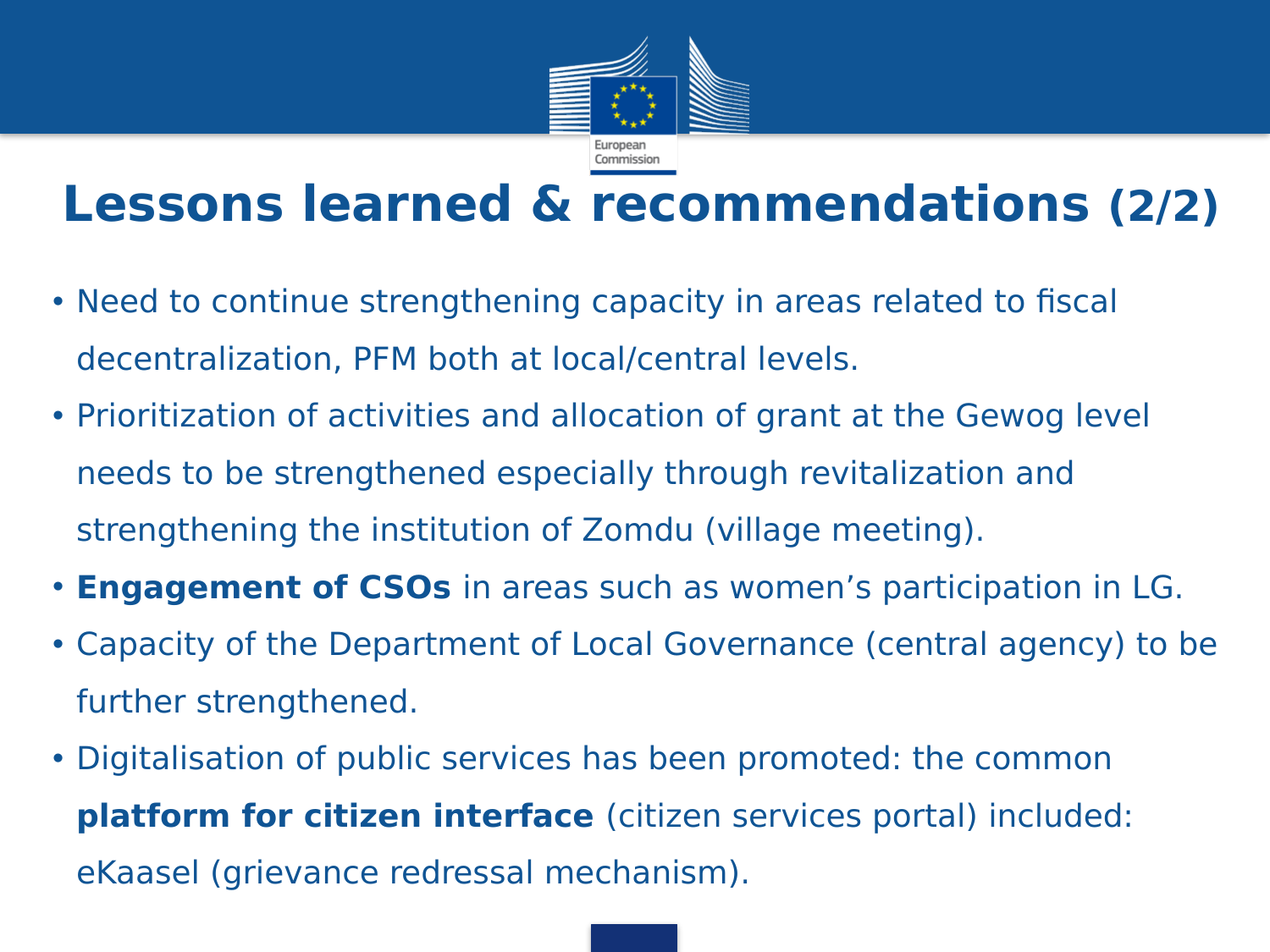

# Lessons learned & recommendations (2/2)
Need to continue strengthening capacity in areas related to fiscal decentralization, PFM both at local/central levels.
Prioritization of activities and allocation of grant at the Gewog level needs to be strengthened especially through revitalization and strengthening the institution of Zomdu (village meeting).
Engagement of CSOs in areas such as women’s participation in LG.
Capacity of the Department of Local Governance (central agency) to be further strengthened.
Digitalisation of public services has been promoted: the common platform for citizen interface (citizen services portal) included: eKaasel (grievance redressal mechanism).